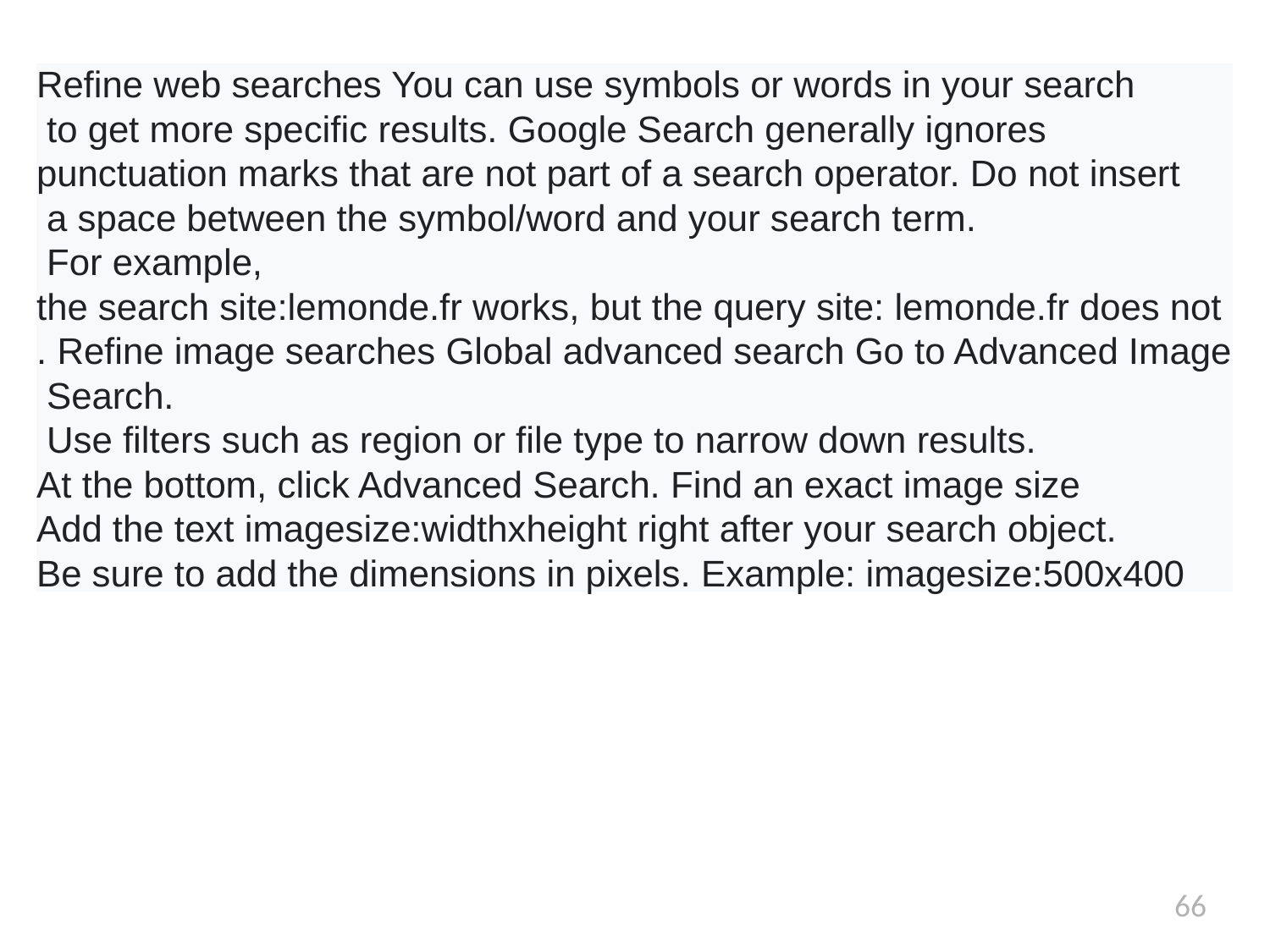

Refine web searches You can use symbols or words in your search
 to get more specific results. Google Search generally ignores
punctuation marks that are not part of a search operator. Do not insert
 a space between the symbol/word and your search term.
 For example,
the search site:lemonde.fr works, but the query site: lemonde.fr does not
. Refine image searches Global advanced search Go to Advanced Image
 Search.
 Use filters such as region or file type to narrow down results.
At the bottom, click Advanced Search. Find an exact image size
Add the text imagesize:widthxheight right after your search object.
Be sure to add the dimensions in pixels. Example: imagesize:500x400
66